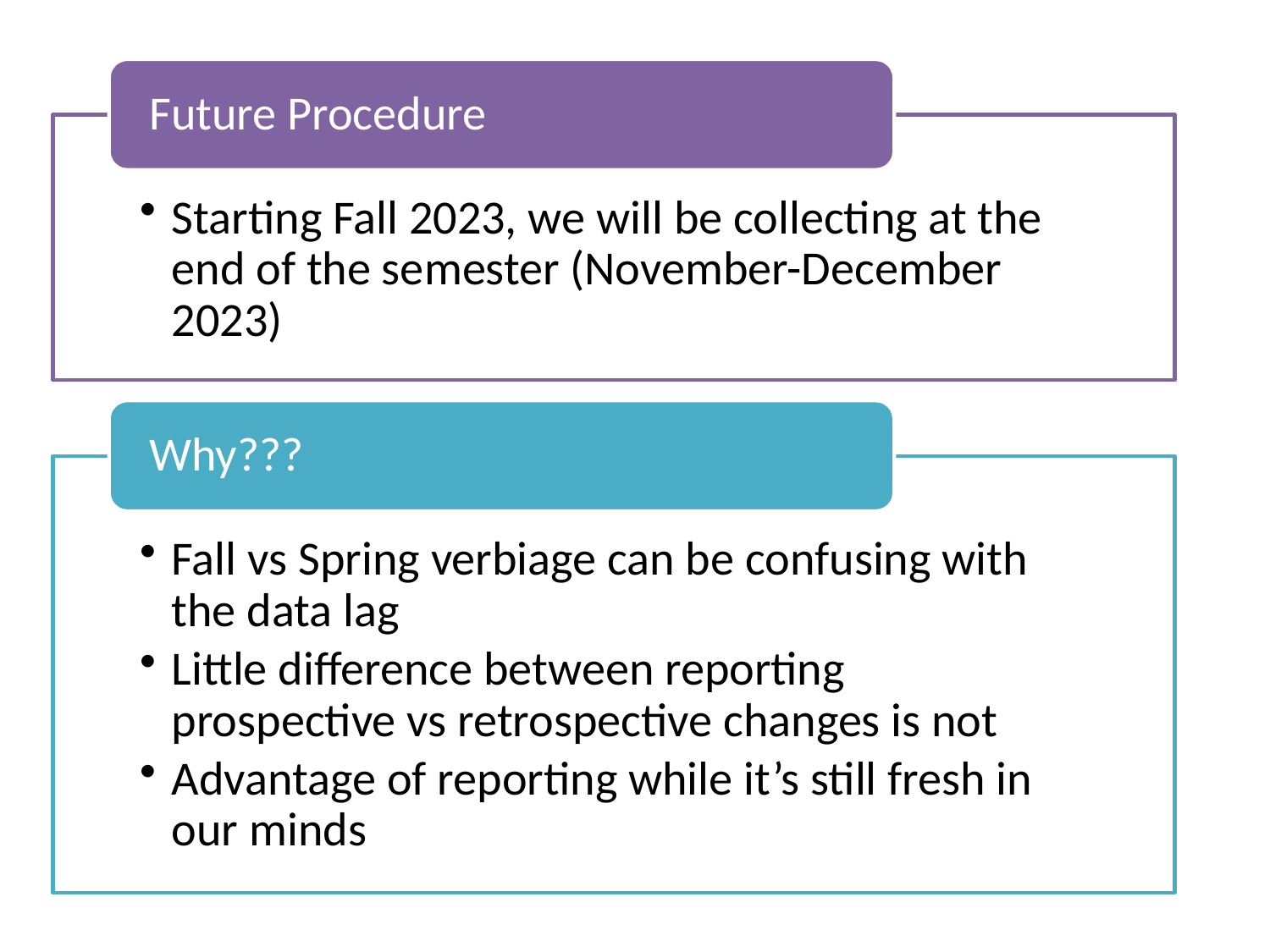

# Future Procedure
Starting Fall 2023, we will be collecting at the end of the semester (November-December 2023)
Future Procedure
Fall vs Spring verbiage can be confusing with the data lag
Little difference between reporting  prospective vs retrospective changes is not
Advantage of reporting while it’s still fresh in our minds
Why???